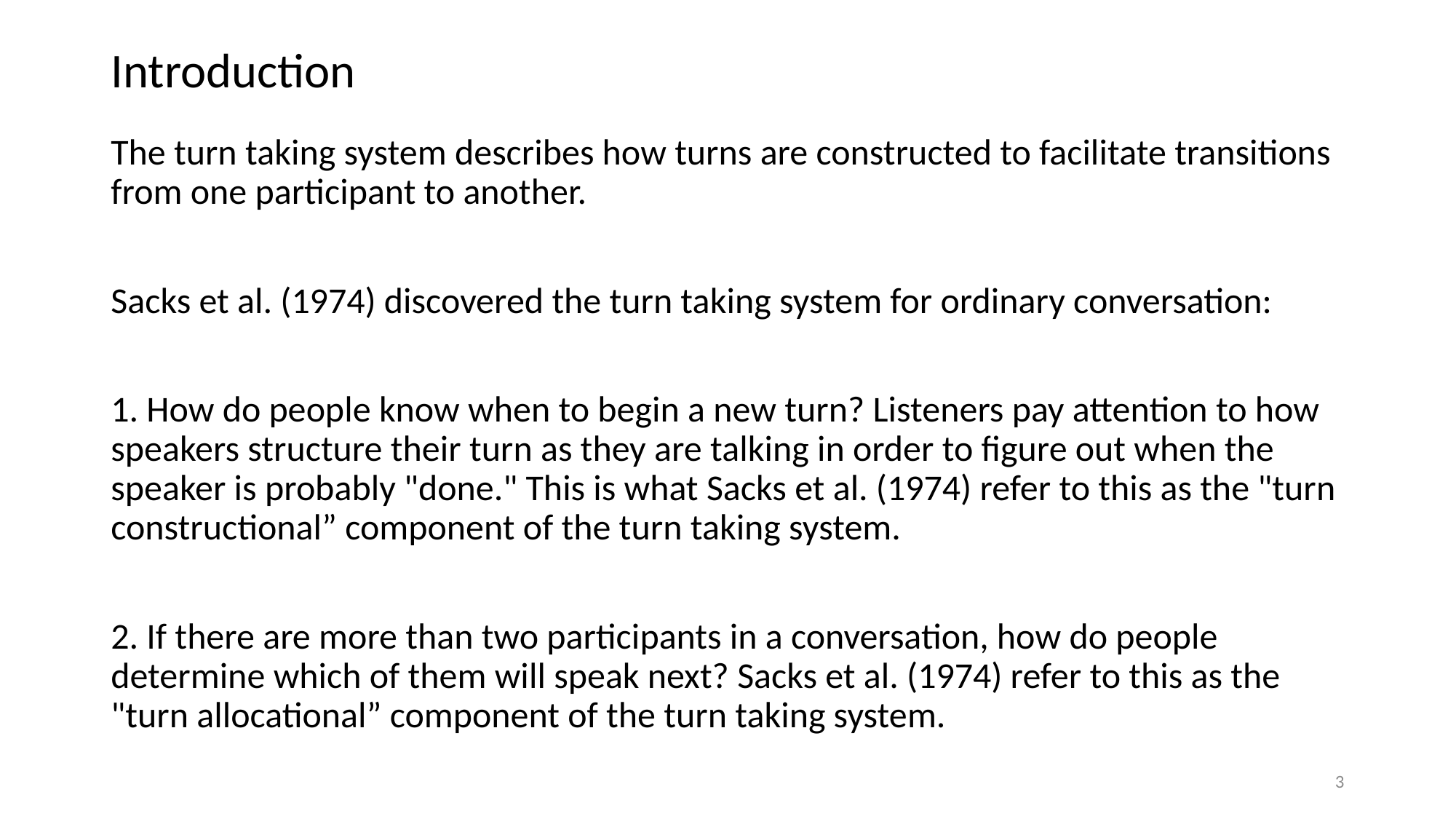

# Introduction
The turn taking system describes how turns are constructed to facilitate transitions from one participant to another.

Sacks et al. (1974) discovered the turn taking system for ordinary conversation:

1. How do people know when to begin a new turn? Listeners pay attention to how speakers structure their turn as they are talking in order to figure out when the speaker is probably "done." This is what Sacks et al. (1974) refer to this as the "turn constructional” component of the turn taking system.

2. If there are more than two participants in a conversation, how do people determine which of them will speak next? Sacks et al. (1974) refer to this as the "turn allocational” component of the turn taking system.

3